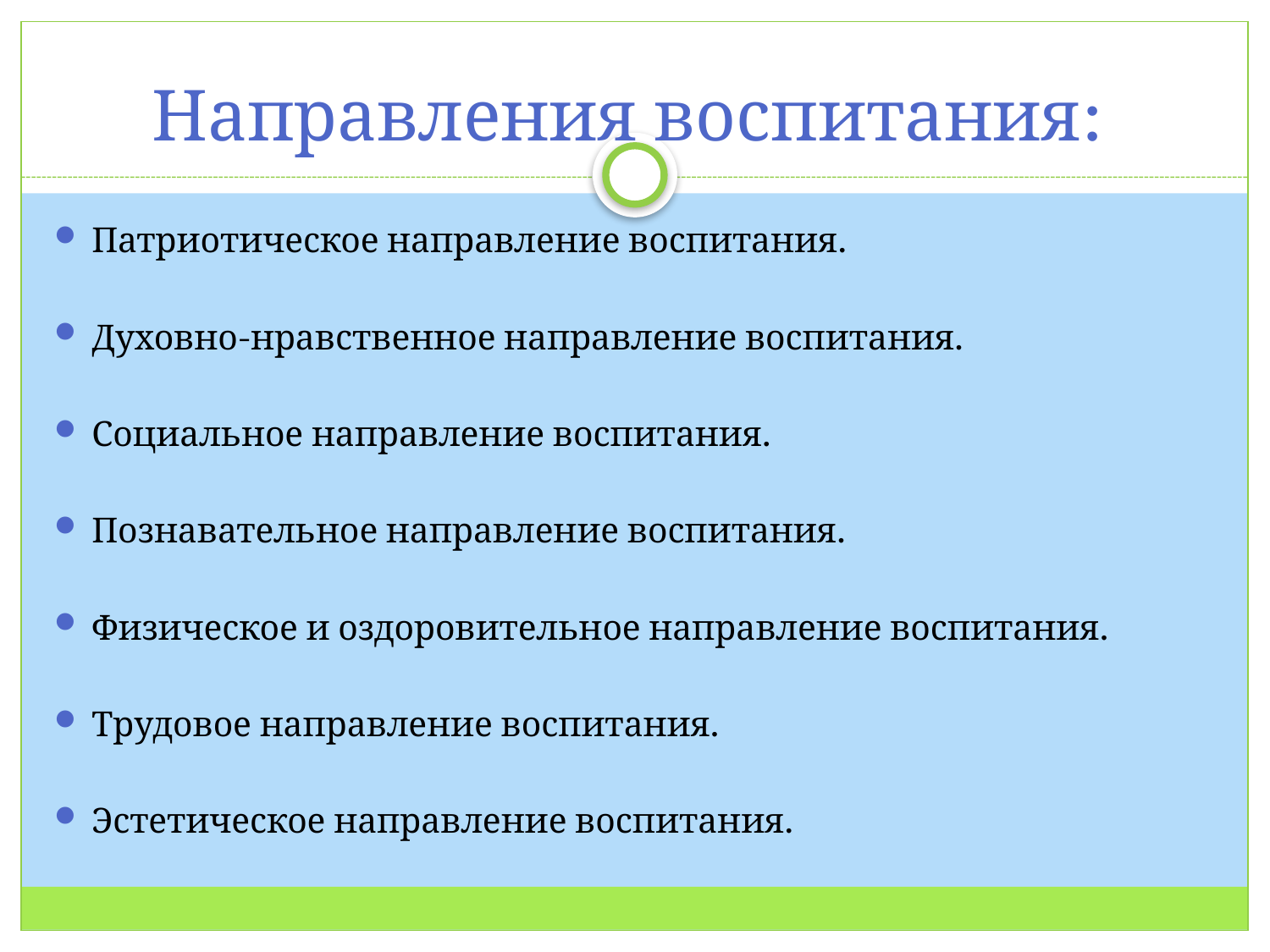

# Направления воспитания:
Патриотическое направление воспитания.

Духовно-нравственное направление воспитания.

Социальное направление воспитания.

Познавательное направление воспитания.

Физическое и оздоровительное направление воспитания.

Трудовое направление воспитания.

Эстетическое направление воспитания.